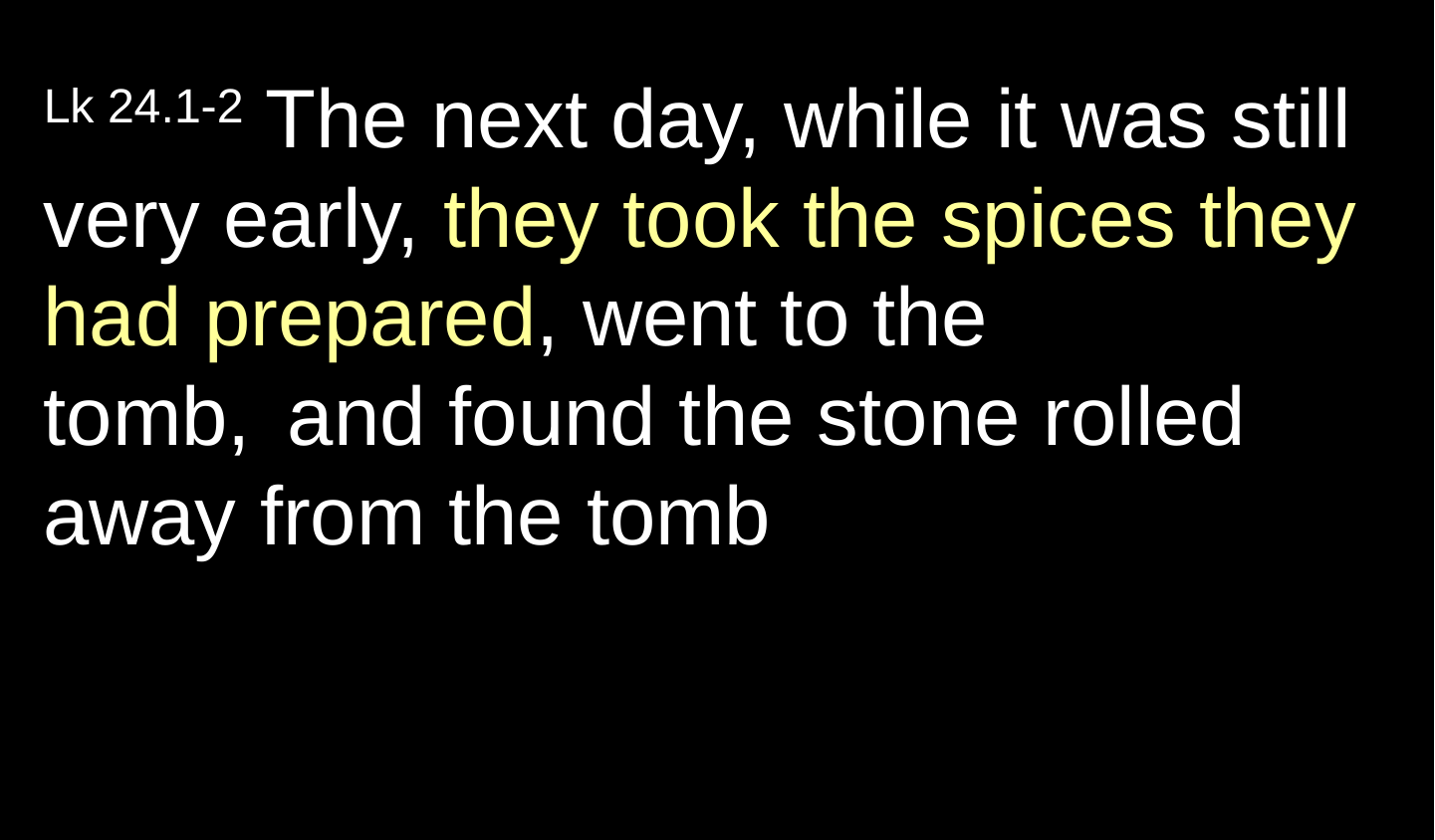

Lk 24.1-2 The next day, while it was still very early, they took the spices they had prepared, went to the tomb,  and found the stone rolled away from the tomb